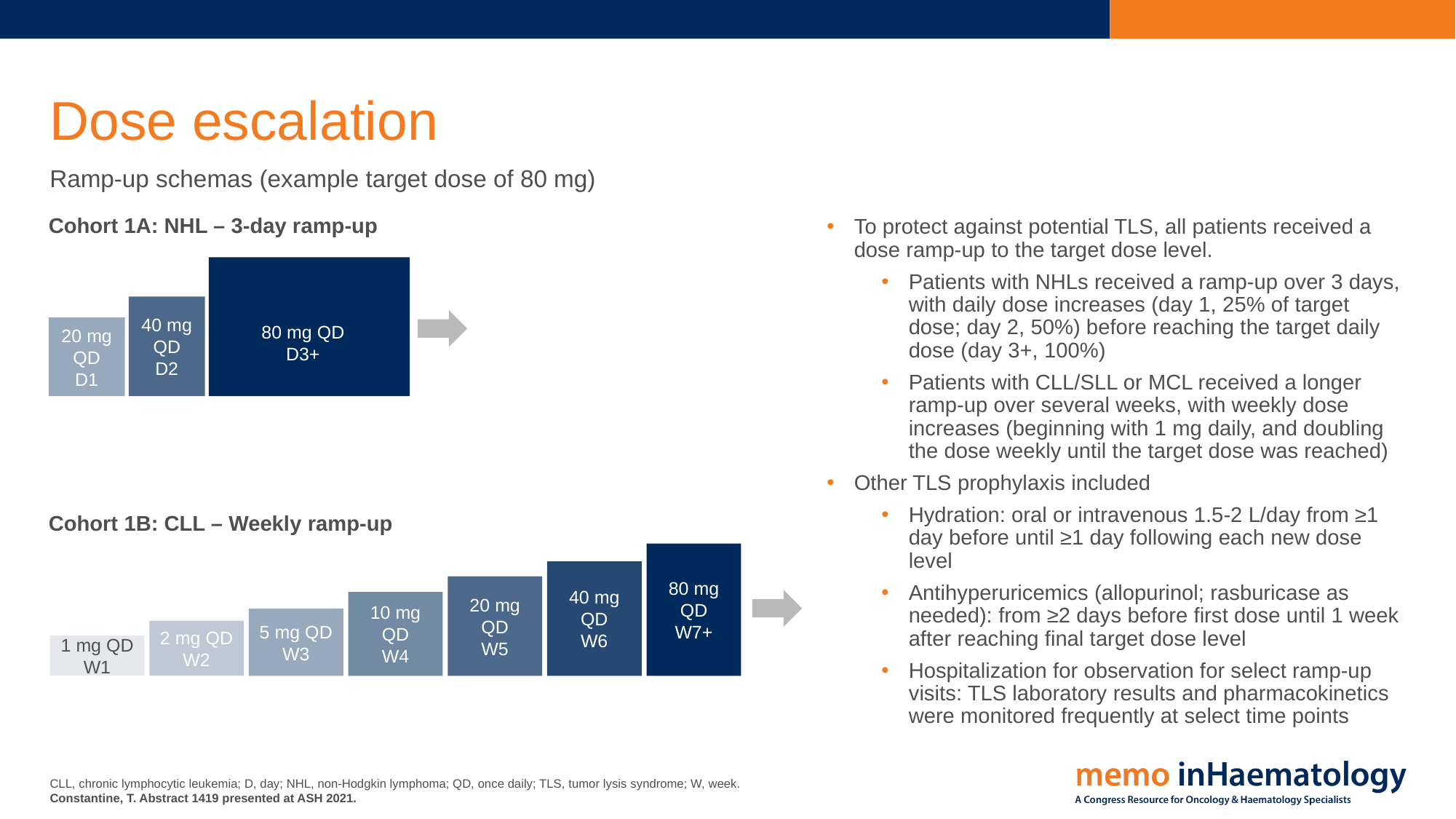

# Dose escalation
Ramp-up schemas (example target dose of 80 mg)
Cohort 1A: NHL – 3-day ramp-up
To protect against potential TLS, all patients received a dose ramp-up to the target dose level.
Patients with NHLs received a ramp-up over 3 days, with daily dose increases (day 1, 25% of target dose; day 2, 50%) before reaching the target daily dose (day 3+, 100%)
Patients with CLL/SLL or MCL received a longer ramp-up over several weeks, with weekly dose increases (beginning with 1 mg daily, and doubling the dose weekly until the target dose was reached)
Other TLS prophylaxis included
Hydration: oral or intravenous 1.5-2 L/day from ≥1 day before until ≥1 day following each new dose level
Antihyperuricemics (allopurinol; rasburicase as needed): from ≥2 days before first dose until 1 week after reaching final target dose level
Hospitalization for observation for select ramp-up visits: TLS laboratory results and pharmacokinetics were monitored frequently at select time points

40 mg QD
D2

80 mg QD
D3+
20 mg QD
D1
Cohort 1B: CLL – Weekly ramp-up
80 mg QD
W7+
40 mg QD
W6
20 mg QD
W5

10 mg QD
W4
5 mg QD
W3
2 mg QD
W2
1 mg QD
W1
CLL, chronic lymphocytic leukemia; D, day; NHL, non‑Hodgkin lymphoma; QD, once daily; TLS, tumor lysis syndrome; W, week.
Constantine, T. Abstract 1419 presented at ASH 2021.